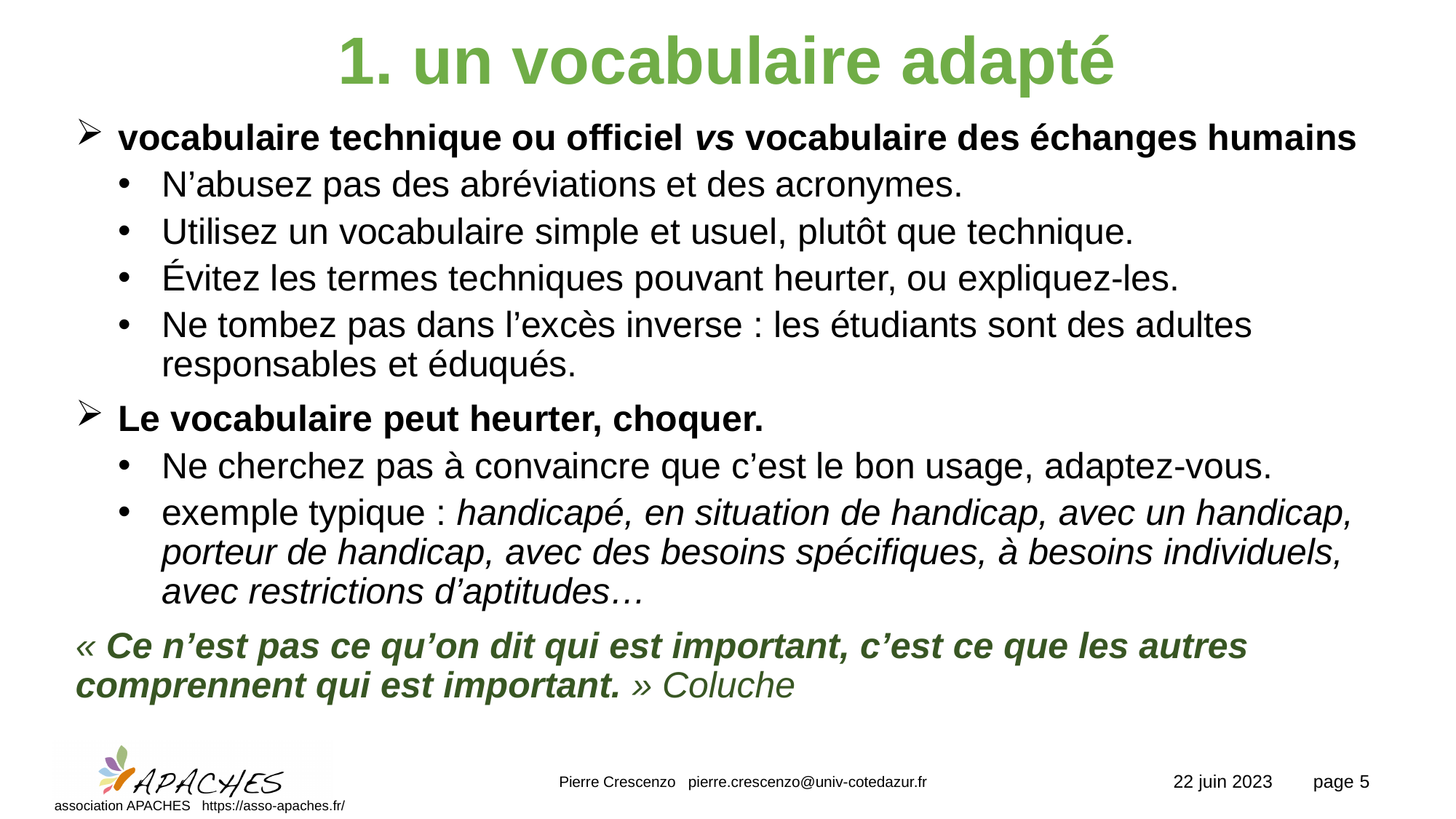

# 1. un vocabulaire adapté
vocabulaire technique ou officiel vs vocabulaire des échanges humains
N’abusez pas des abréviations et des acronymes.
Utilisez un vocabulaire simple et usuel, plutôt que technique.
Évitez les termes techniques pouvant heurter, ou expliquez-les.
Ne tombez pas dans l’excès inverse : les étudiants sont des adultes responsables et éduqués.
Le vocabulaire peut heurter, choquer.
Ne cherchez pas à convaincre que c’est le bon usage, adaptez-vous.
exemple typique : handicapé, en situation de handicap, avec un handicap, porteur de handicap, avec des besoins spécifiques, à besoins individuels, avec restrictions d’aptitudes…
« Ce n’est pas ce qu’on dit qui est important, c’est ce que les autres comprennent qui est important. » Coluche
Pierre Crescenzo   pierre.crescenzo@univ-cotedazur.fr
22 juin 2023        page 5